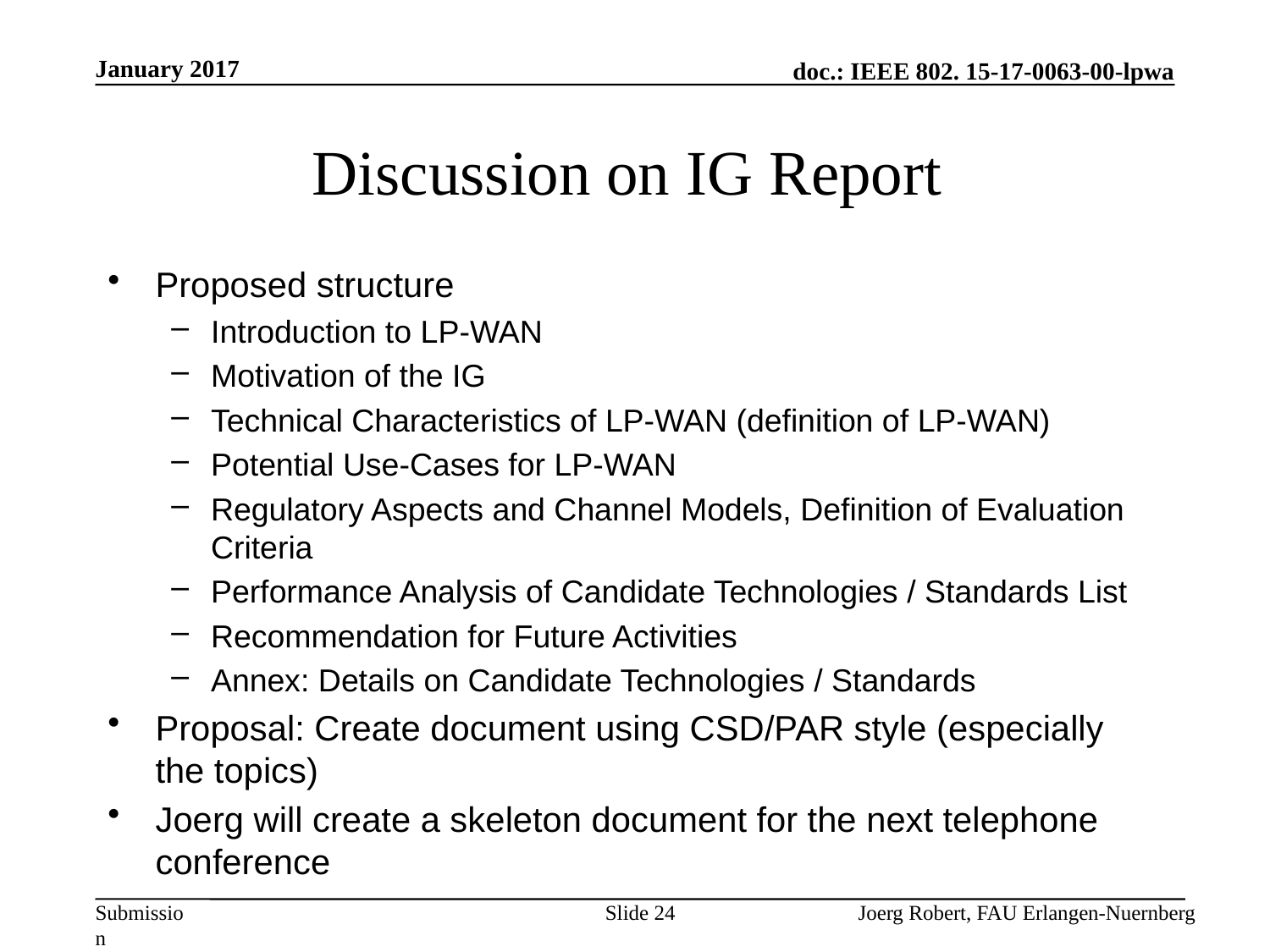

January 2017
# Discussion on IG Report
Proposed structure
Introduction to LP-WAN
Motivation of the IG
Technical Characteristics of LP-WAN (definition of LP-WAN)
Potential Use-Cases for LP-WAN
Regulatory Aspects and Channel Models, Definition of Evaluation Criteria
Performance Analysis of Candidate Technologies / Standards List
Recommendation for Future Activities
Annex: Details on Candidate Technologies / Standards
Proposal: Create document using CSD/PAR style (especially the topics)
Joerg will create a skeleton document for the next telephone conference
Slide 24
Joerg Robert, FAU Erlangen-Nuernberg